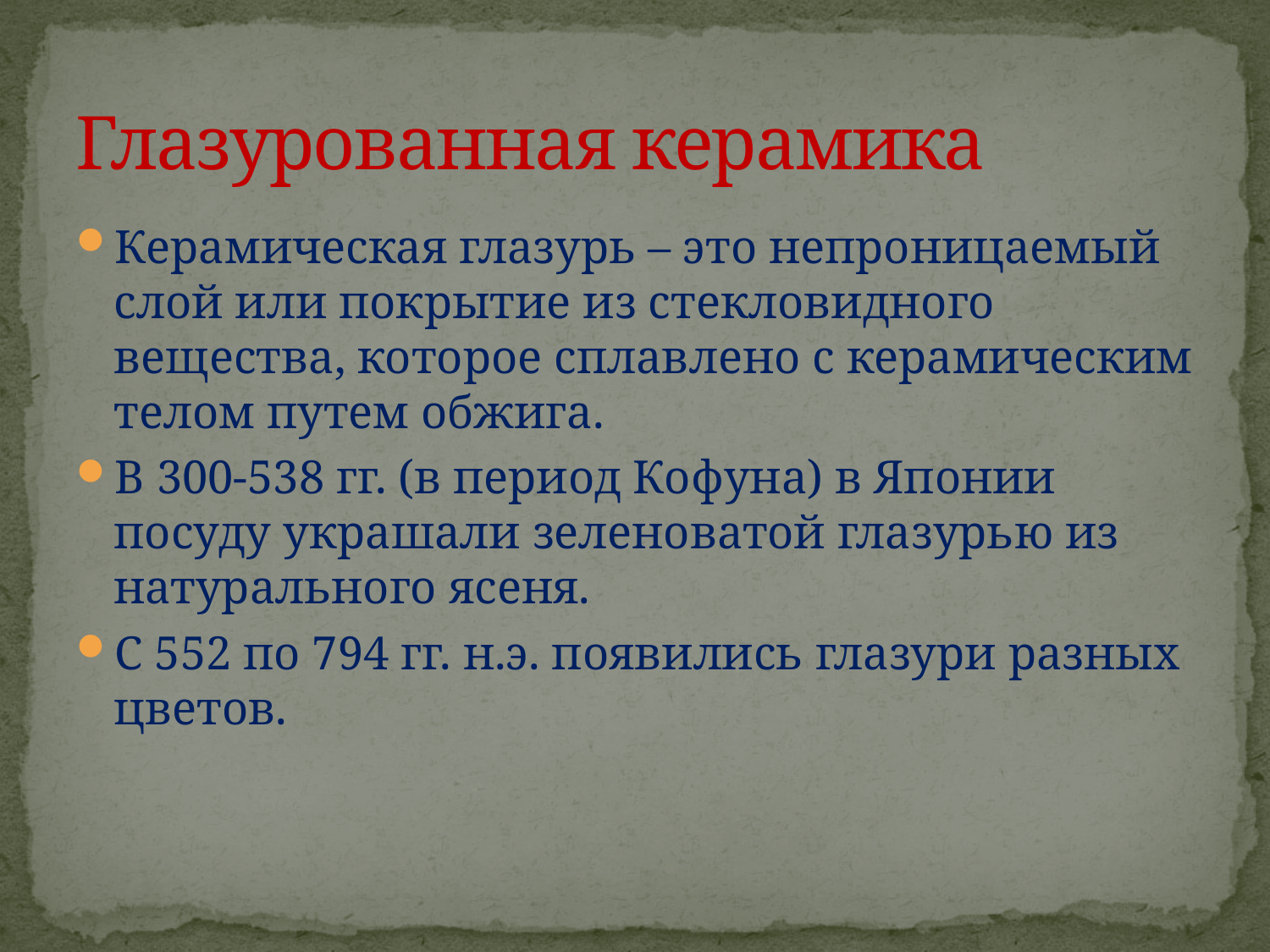

# Глазурованная керамика
Керамическая глазурь – это непроницаемый слой или покрытие из стекловидного вещества, которое сплавлено с керамическим телом путем обжига.
В 300-538 гг. (в период Кофуна) в Японии посуду украшали зеленоватой глазурью из натурального ясеня.
С 552 по 794 гг. н.э. появились глазури разных цветов.